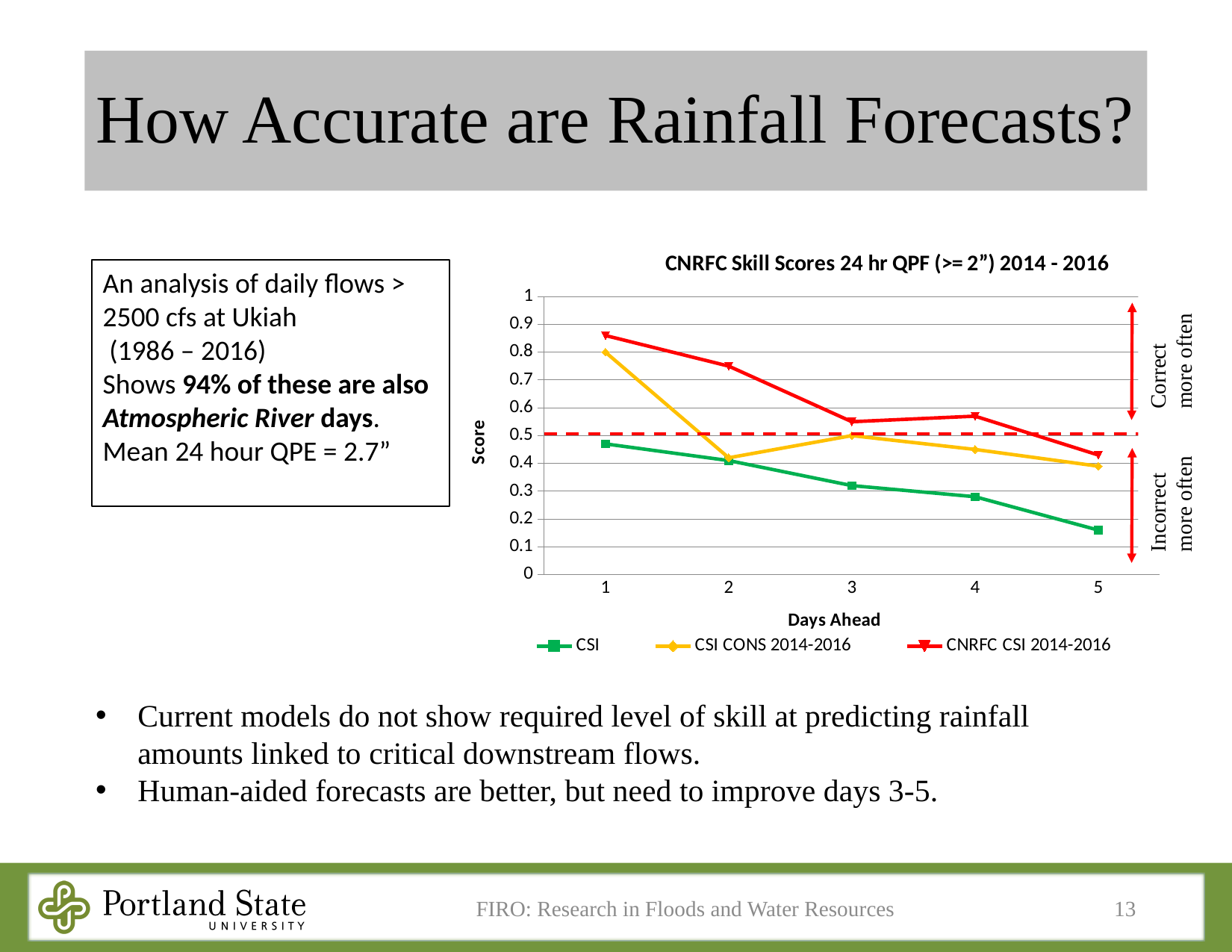

# How Accurate are Rainfall Forecasts?

### Chart: CNRFC Skill Scores 24 hr QPF (>= 2”) 2014 - 2016

| Category | CSI | CSI CONS 2014-2016 |  |
|---|---|---|---|
An analysis of daily flows > 2500 cfs at Ukiah
 (1986 – 2016)
Shows 94% of these are also Atmospheric River days. Mean 24 hour QPE = 2.7”

Correct more often
Incorrect more often
Current models do not show required level of skill at predicting rainfall amounts linked to critical downstream flows.
Human-aided forecasts are better, but need to improve days 3-5.
FIRO: Research in Floods and Water Resources
13